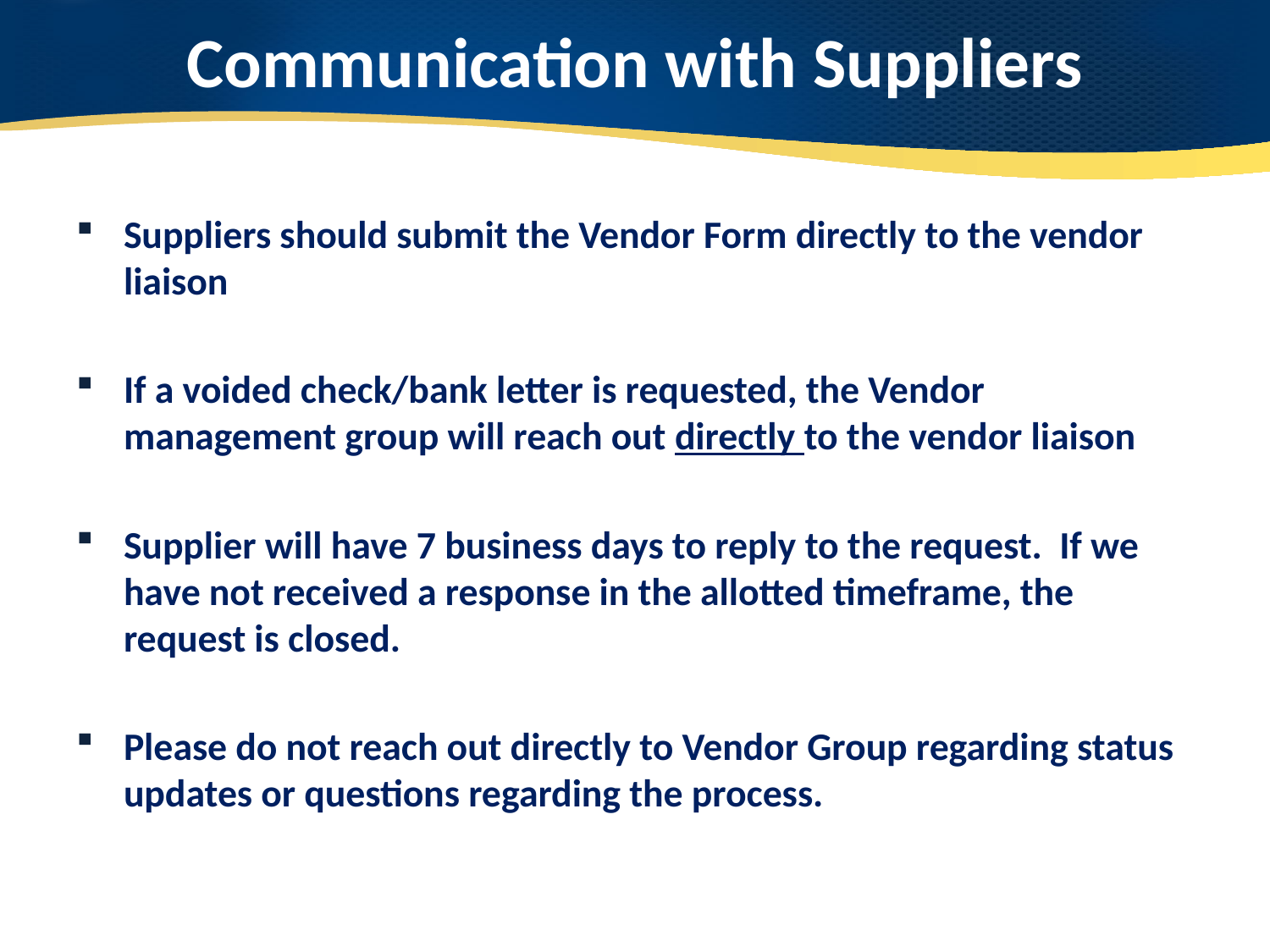

# Communication with Suppliers

Suppliers should submit the Vendor Form directly to the vendor liaison

If a voided check/bank letter is requested, the Vendor management group will reach out directly to the vendor liaison

Supplier will have 7 business days to reply to the request.  If we have not received a response in the allotted timeframe, the request is closed.

Please do not reach out directly to Vendor Group regarding status updates or questions regarding the process.